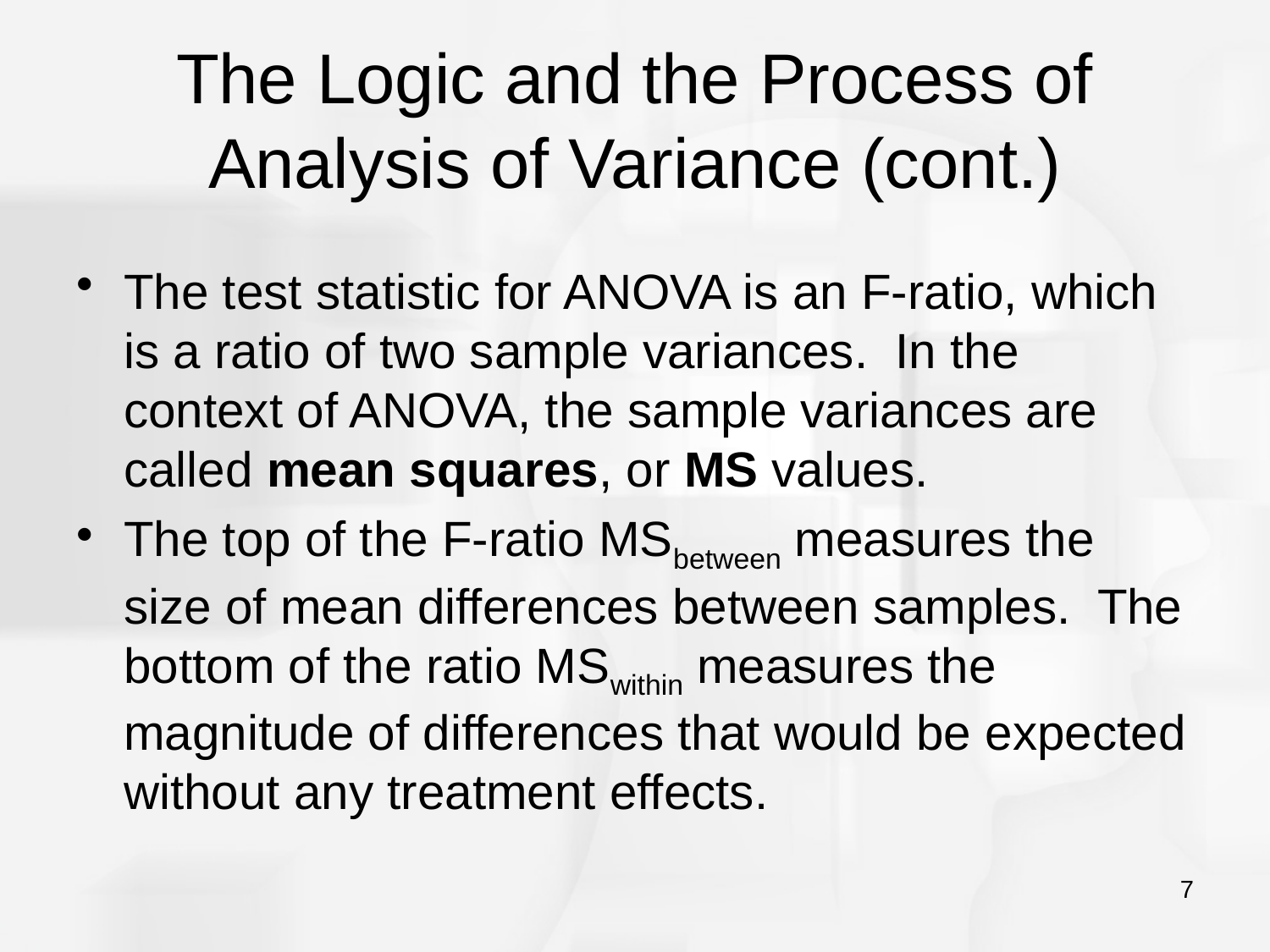

# The Logic and the Process of Analysis of Variance (cont.)
The test statistic for ANOVA is an F-ratio, which is a ratio of two sample variances.  In the context of ANOVA, the sample variances are called mean squares, or MS values.
The top of the F-ratio MSbetween measures the size of mean differences between samples.  The bottom of the ratio MSwithin measures the magnitude of differences that would be expected without any treatment effects.
7